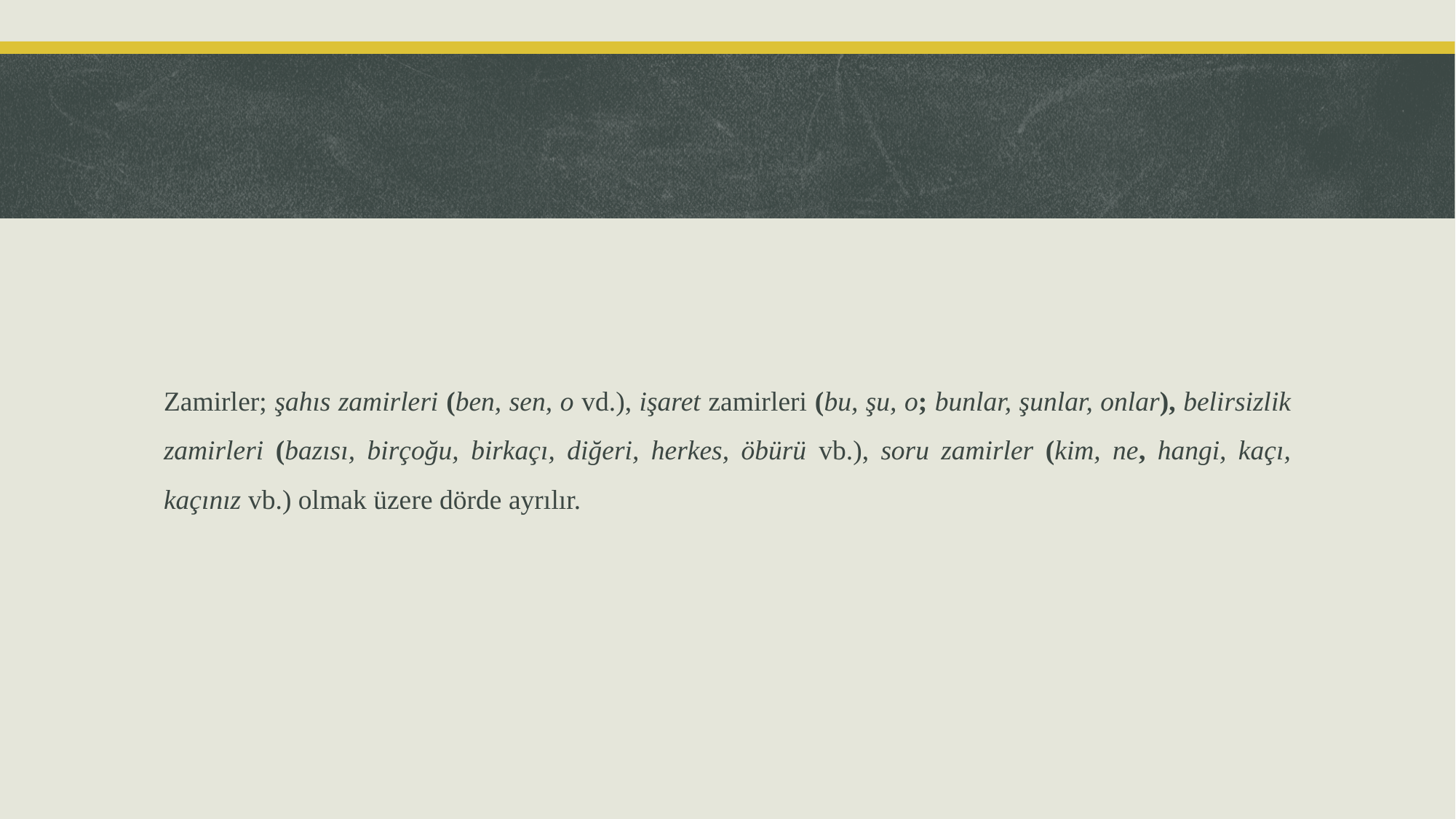

Zamirler; şahıs zamirleri (ben, sen, o vd.), işaret zamirleri (bu, şu, o; bunlar, şunlar, onlar), belirsizlik zamirleri (bazısı, birçoğu, birkaçı, diğeri, herkes, öbürü vb.), soru zamirler (kim, ne, hangi, kaçı, kaçınız vb.) olmak üzere dörde ayrılır.